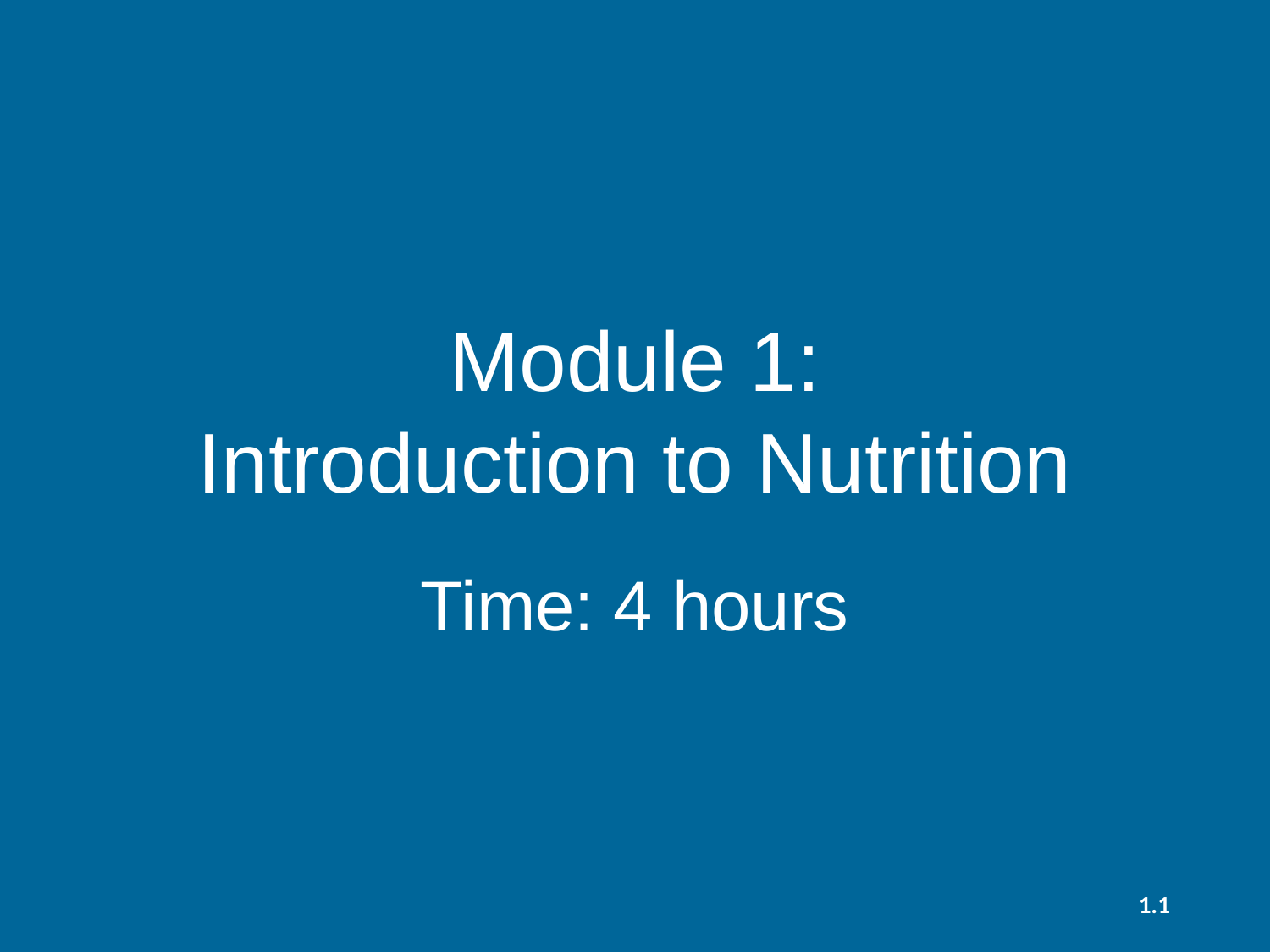

Module 1:
Introduction to Nutrition

Time: 4 hours
1.1